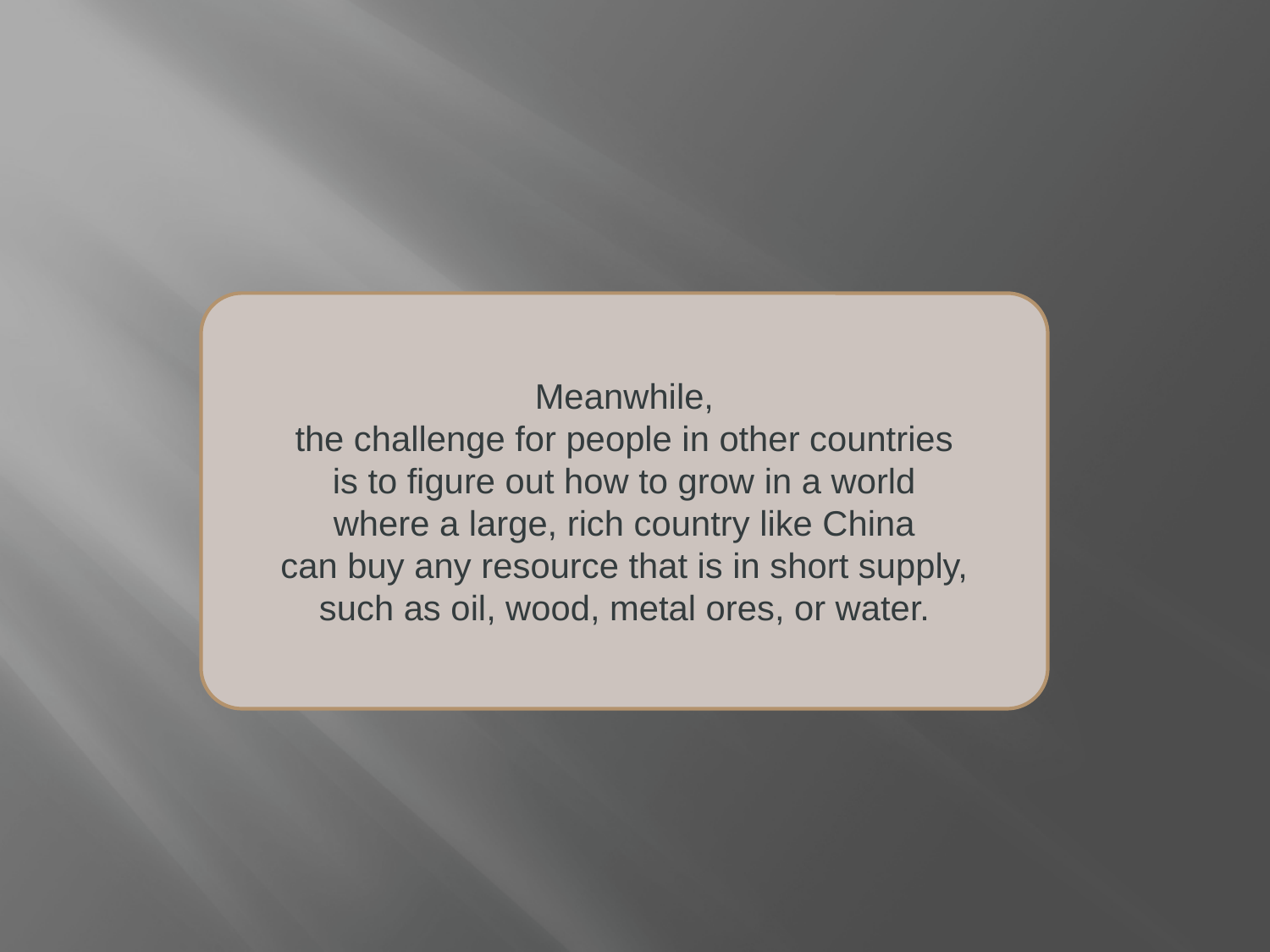

Meanwhile,
the challenge for people in other countries
is to figure out how to grow in a world
where a large, rich country like China
can buy any resource that is in short supply,
such as oil, wood, metal ores, or water.